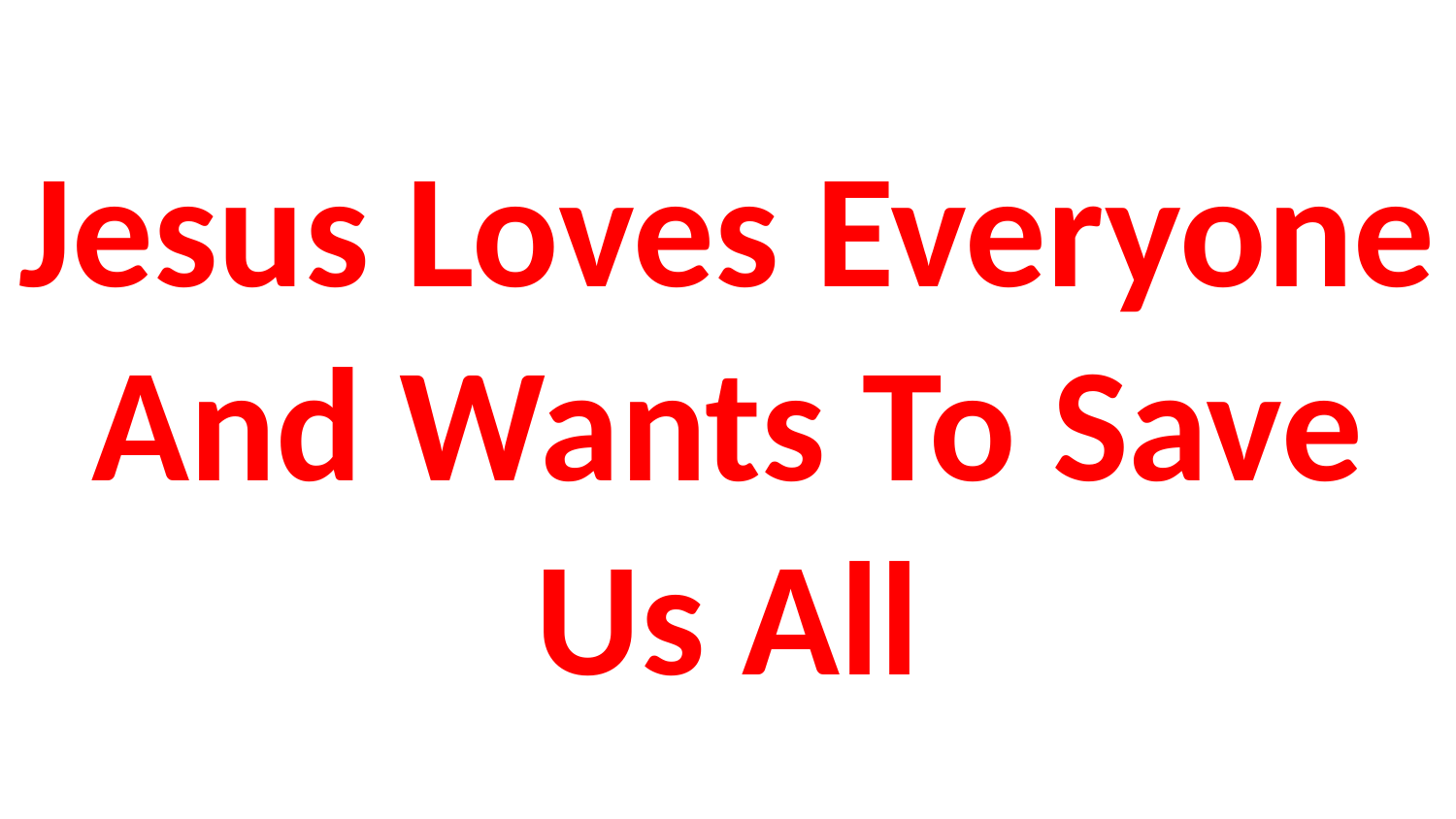

Jesus Loves Everyone
And Wants To Save Us All